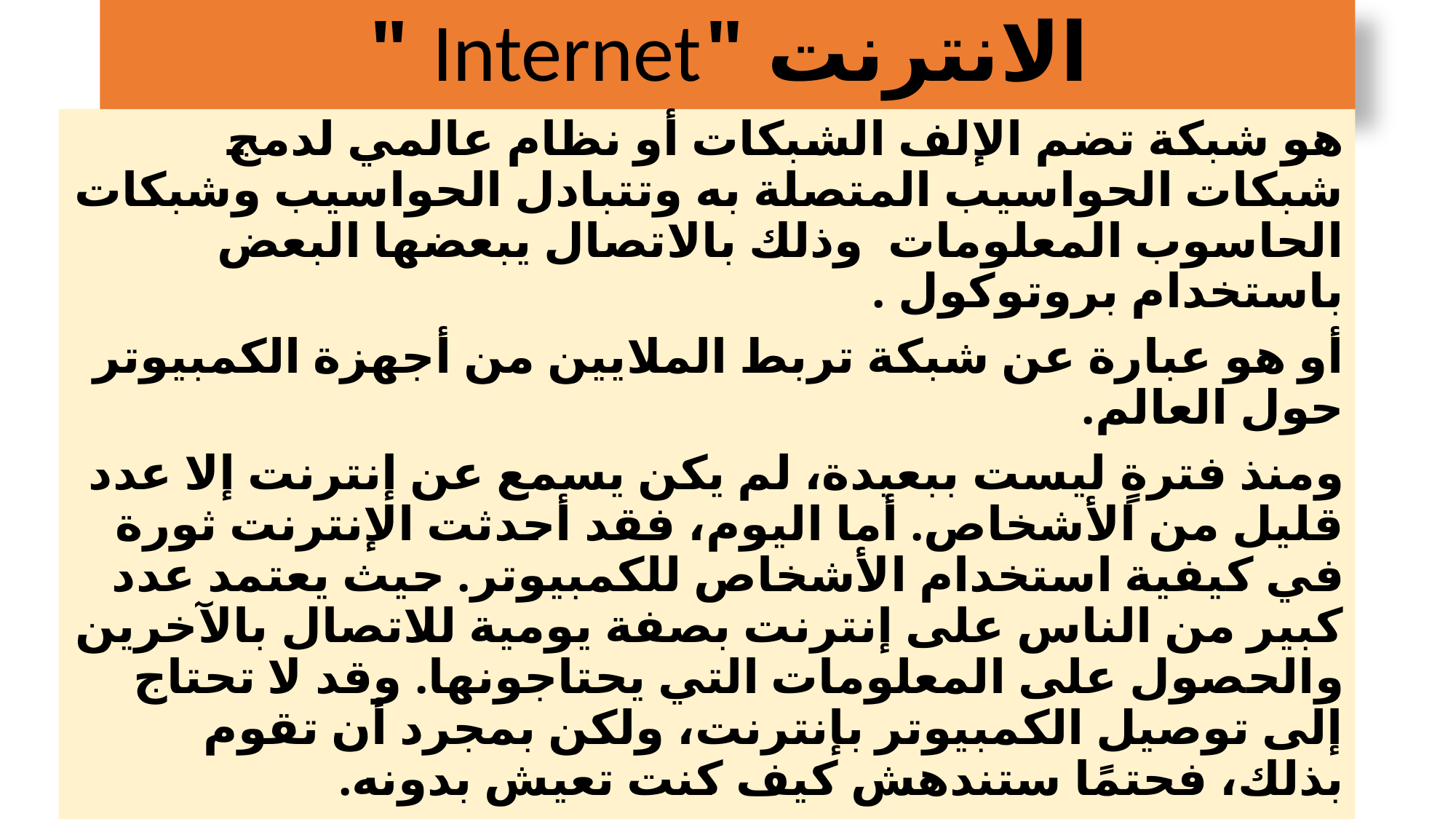

# الانترنت "Internet "
هو شبكة تضم الإلف الشبكات أو نظام عالمي لدمج شبكات الحواسيب المتصلة به وتتبادل الحواسيب وشبكات الحاسوب المعلومات  وذلك بالاتصال يبعضها البعض باستخدام بروتوكول .
أو هو عبارة عن شبكة تربط الملايين من أجهزة الكمبيوتر حول العالم.
ومنذ فترةٍ ليست ببعيدة، لم يكن يسمع عن إنترنت إلا عدد قليل من الأشخاص. أما اليوم، فقد أحدثت الإنترنت ثورة في كيفية استخدام الأشخاص للكمبيوتر. حيث يعتمد عدد كبير من الناس على إنترنت بصفة يومية للاتصال بالآخرين والحصول على المعلومات التي يحتاجونها. وقد لا تحتاج إلى توصيل الكمبيوتر بإنترنت، ولكن بمجرد أن تقوم بذلك، فحتمًا ستندهش كيف كنت تعيش بدونه.